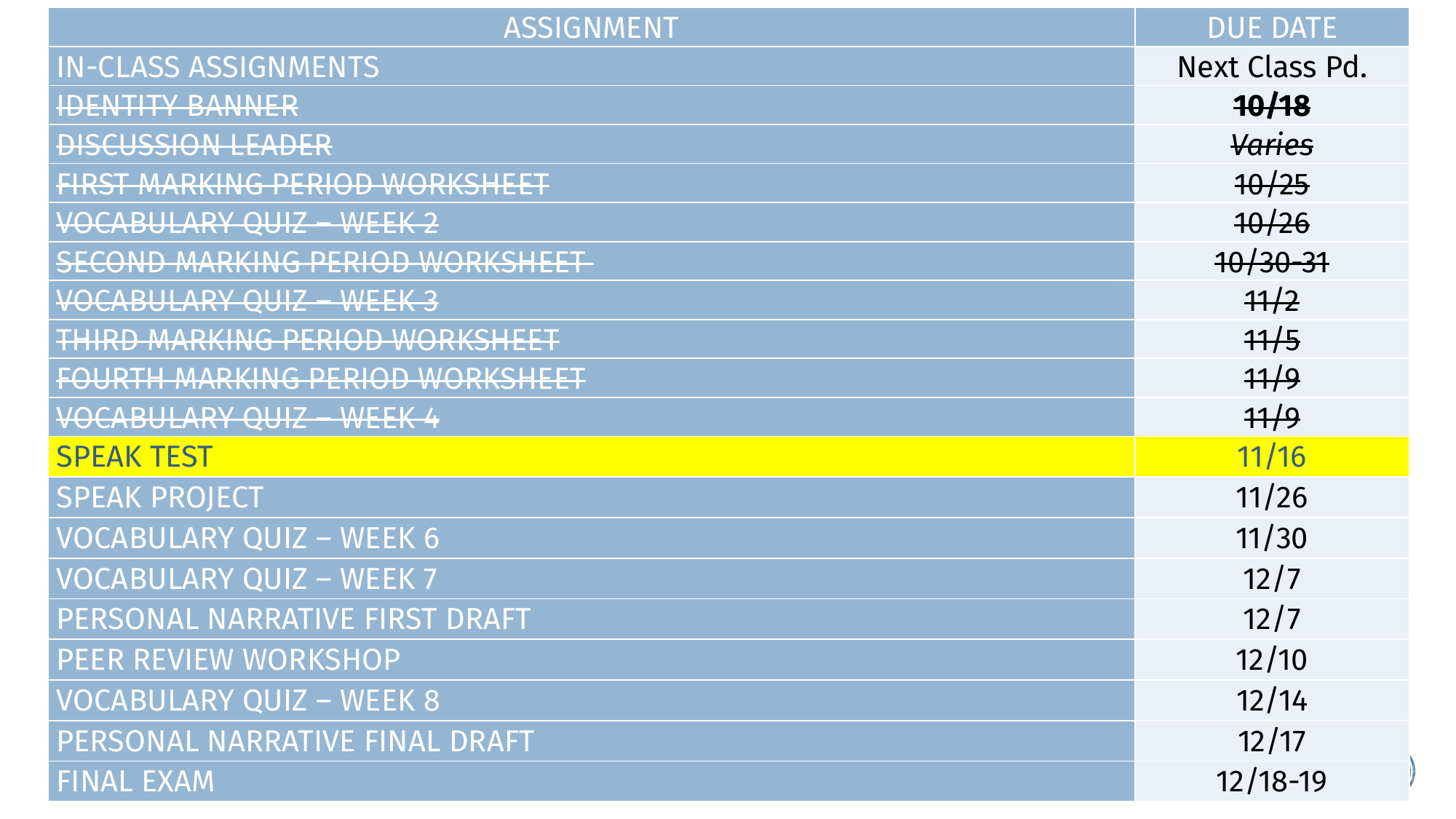

| Assignment | Due Date |
| --- | --- |
| In-class assignments | Next Class Pd. |
| Identity Banner | 10/18 |
| Discussion Leader | Varies |
| First Marking Period Worksheet | 10/25 |
| Vocabulary Quiz – Week 2 | 10/26 |
| Second Marking Period Worksheet | 10/30-31 |
| Vocabulary Quiz – Week 3 | 11/2 |
| Third Marking Period Worksheet | 11/5 |
| Fourth Marking Period Worksheet | 11/9 |
| Vocabulary Quiz – Week 4 | 11/9 |
| Speak Test | 11/16 |
| Speak project | 11/26 |
| Vocabulary Quiz – Week 6 | 11/30 |
| Vocabulary Quiz – Week 7 | 12/7 |
| Personal Narrative First Draft | 12/7 |
| Peer Review Workshop | 12/10 |
| Vocabulary Quiz – Week 8 | 12/14 |
| Personal Narrative Final Draft | 12/17 |
| Final Exam | 12/18-19 |